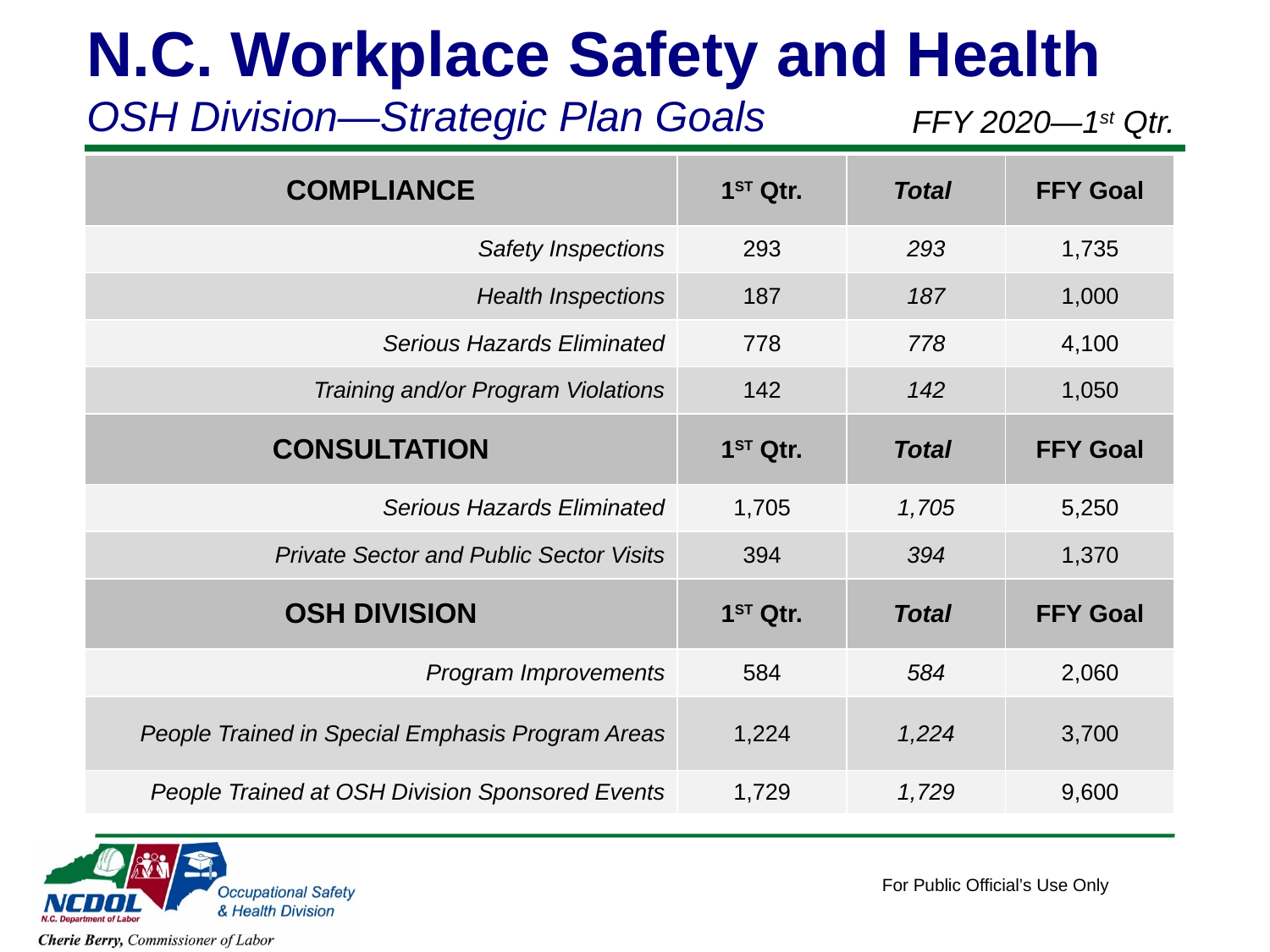

N.C. Workplace Safety and Health
OSH Division—Strategic Plan Goals
FFY 2020—1st Qtr.
| COMPLIANCE | 1ST Qtr. | Total | FFY Goal |
| --- | --- | --- | --- |
| Safety Inspections | 293 | 293 | 1,735 |
| Health Inspections | 187 | 187 | 1,000 |
| Serious Hazards Eliminated | 778 | 778 | 4,100 |
| Training and/or Program Violations | 142 | 142 | 1,050 |
| CONSULTATION | 1ST Qtr. | Total | FFY Goal |
| Serious Hazards Eliminated | 1,705 | 1,705 | 5,250 |
| Private Sector and Public Sector Visits | 394 | 394 | 1,370 |
| OSH DIVISION | 1ST Qtr. | Total | FFY Goal |
| Program Improvements | 584 | 584 | 2,060 |
| People Trained in Special Emphasis Program Areas | 1,224 | 1,224 | 3,700 |
| People Trained at OSH Division Sponsored Events | 1,729 | 1,729 | 9,600 |